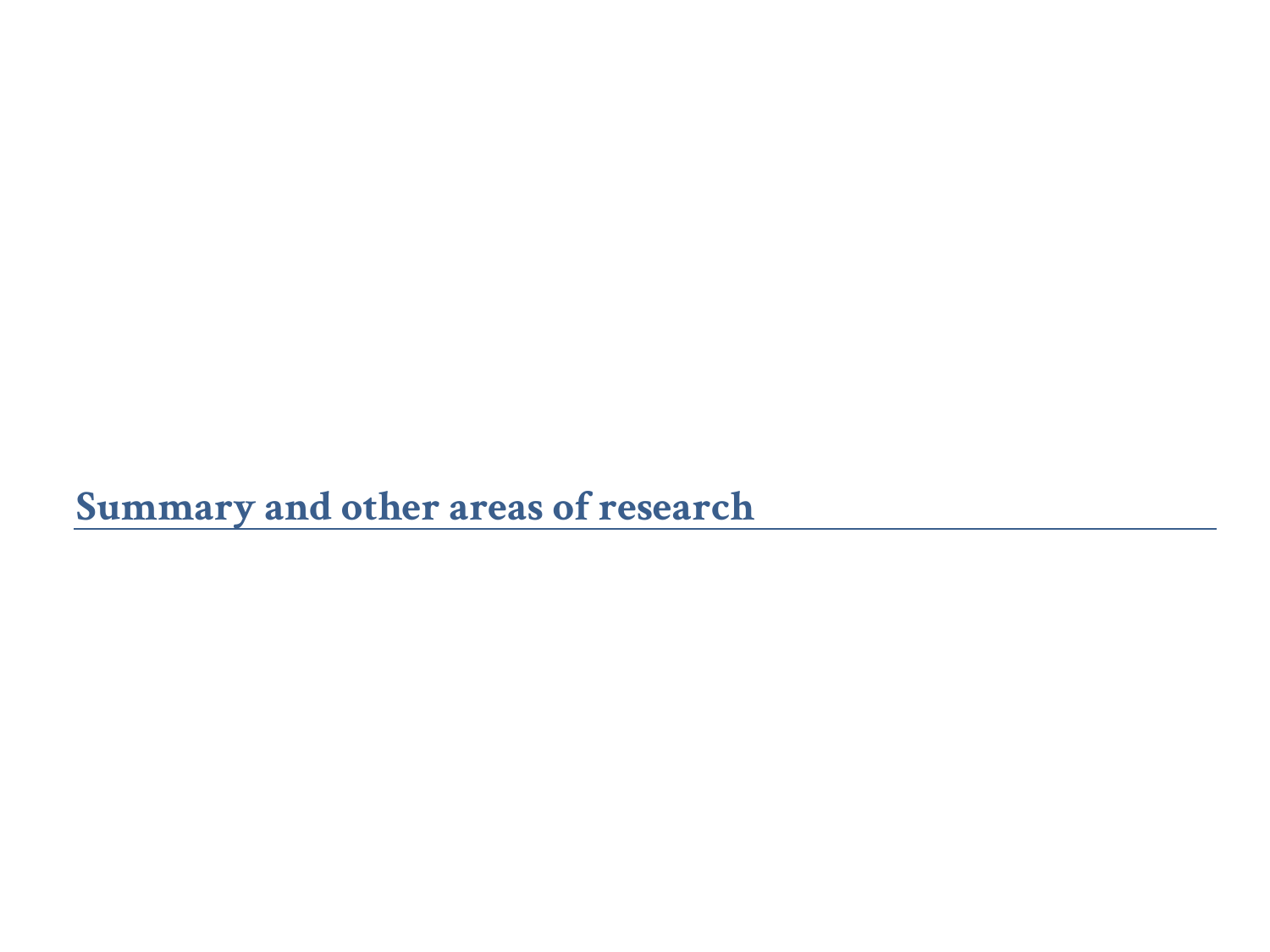

# Summary and other areas of research